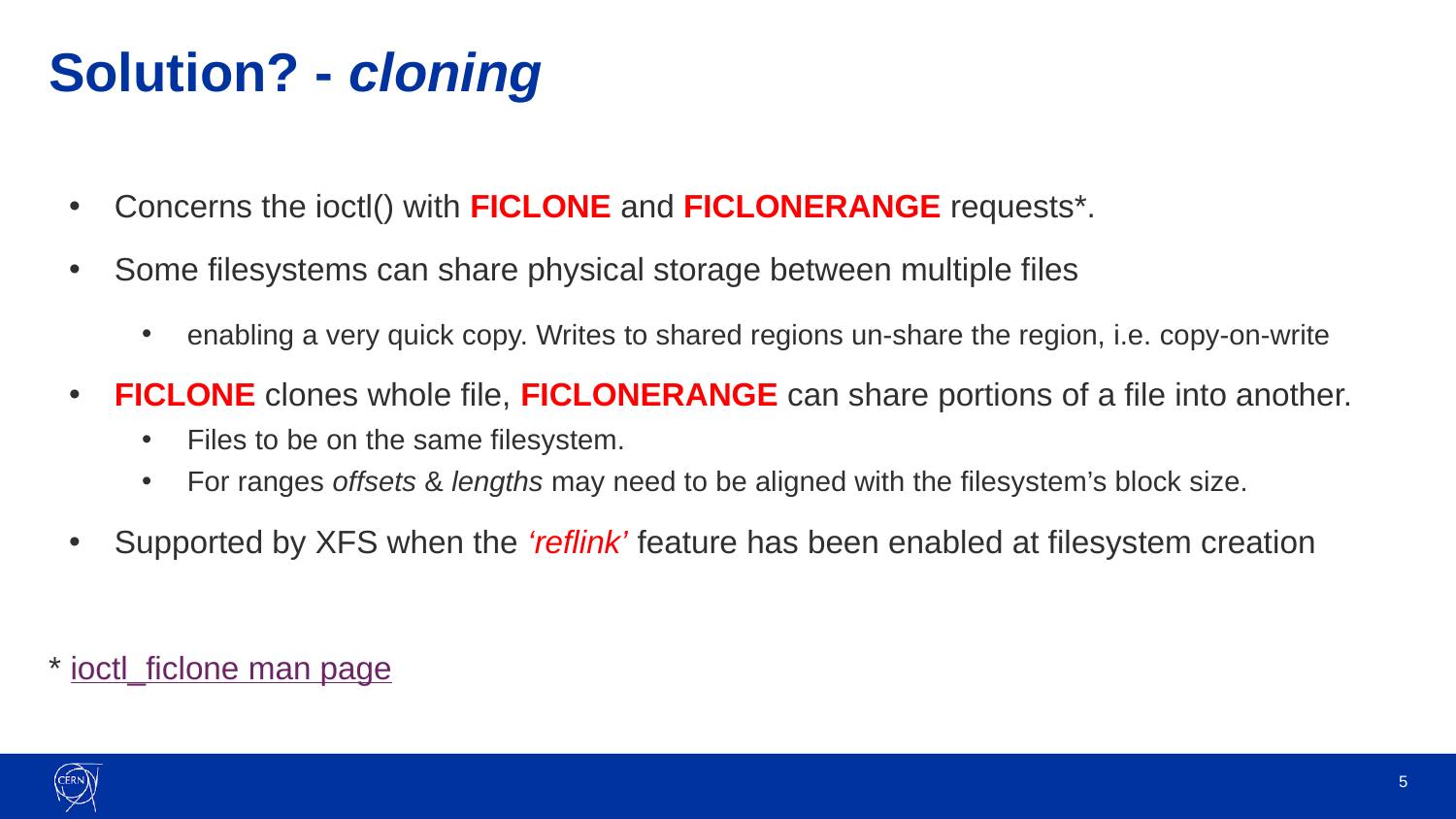

# Solution? - cloning
Concerns the ioctl() with FICLONE and FICLONERANGE requests*.
Some filesystems can share physical storage between multiple files
enabling a very quick copy. Writes to shared regions un-share the region, i.e. copy-on-write
FICLONE clones whole file, FICLONERANGE can share portions of a file into another.
Files to be on the same filesystem.
For ranges offsets & lengths may need to be aligned with the filesystem’s block size.
Supported by XFS when the ‘reflink’ feature has been enabled at filesystem creation

* ioctl_ficlone man page
5